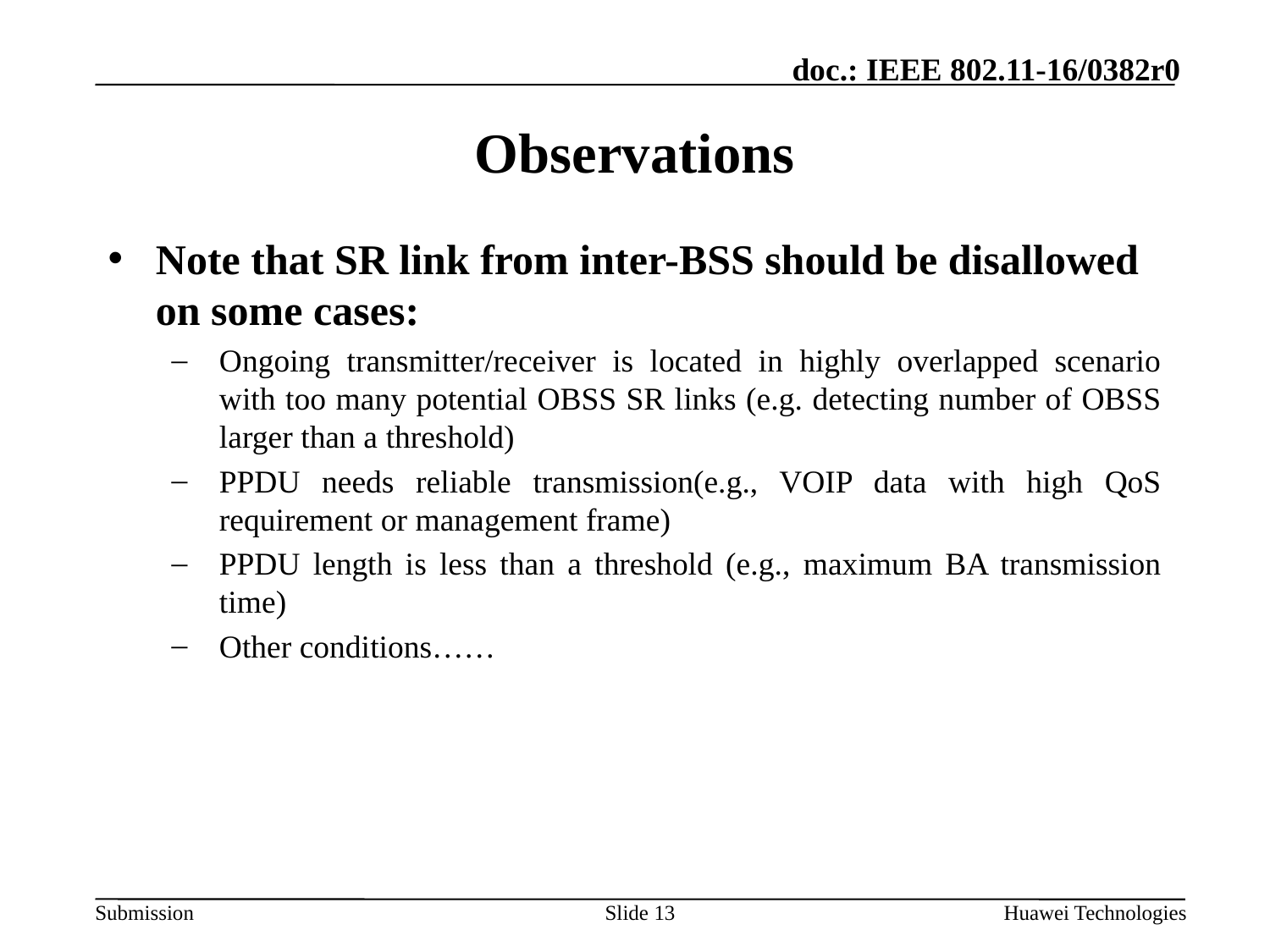

# Observations
Note that SR link from inter-BSS should be disallowed on some cases:
Ongoing transmitter/receiver is located in highly overlapped scenario with too many potential OBSS SR links (e.g. detecting number of OBSS larger than a threshold)
PPDU needs reliable transmission(e.g., VOIP data with high QoS requirement or management frame)
PPDU length is less than a threshold (e.g., maximum BA transmission time)
Other conditions……
Slide 13
Huawei Technologies